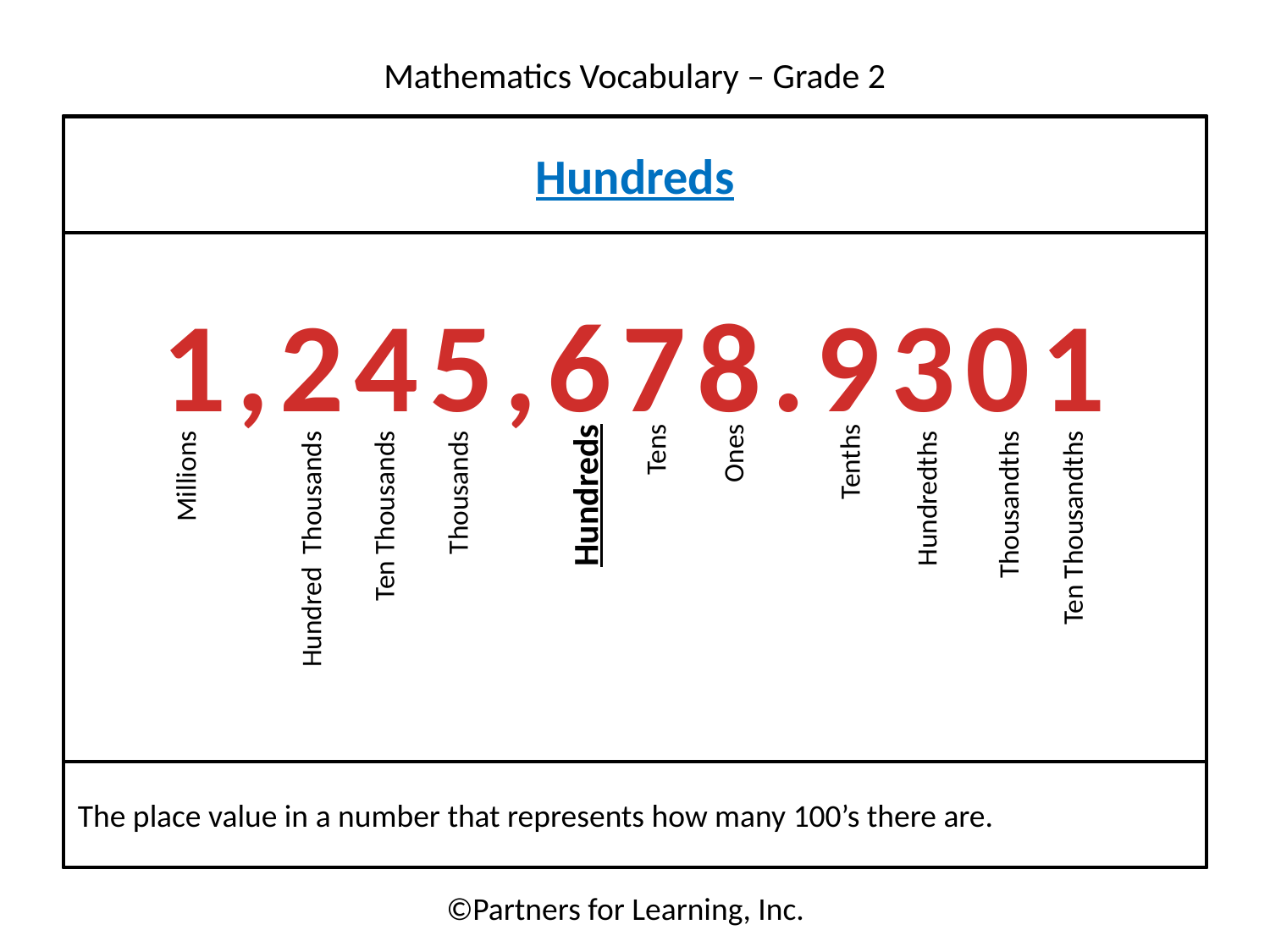

Hundreds

1,245,678.9301
Tenths
Millions
Tens
Ones
Thousands
Hundreds
Hundredths
Ten Thousands
Hundred  Thousands
Thousandths
Ten Thousandths

The place value in a number that represents how many 100’s there are.
©Partners for Learning, Inc.